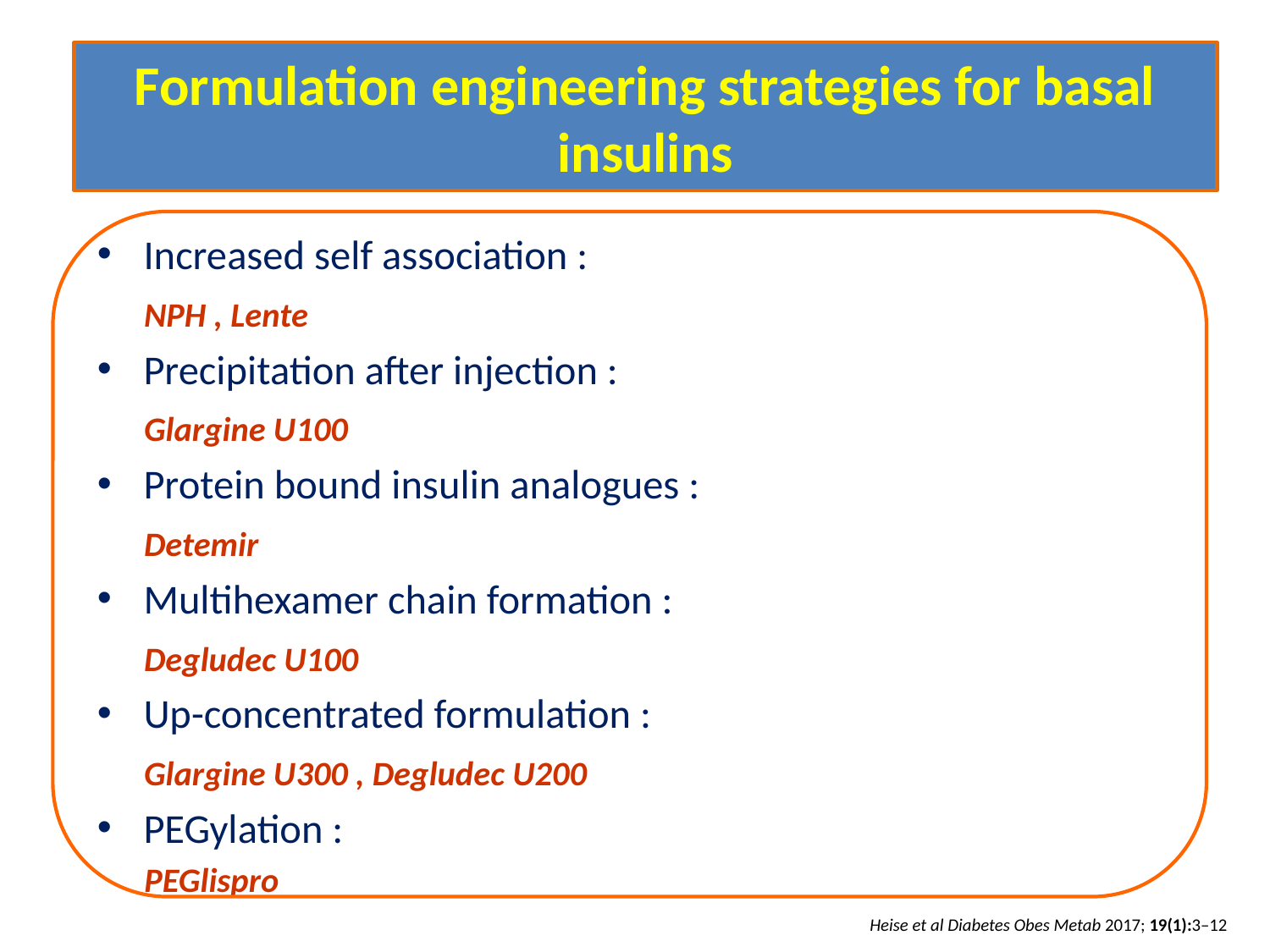

# Formulation engineering strategies for basal insulins

Increased self association :
     NPH , Lente
Precipitation after injection :
     Glargine U100
Protein bound insulin analogues :
     Detemir
Multihexamer chain formation :
     Degludec U100
Up-concentrated formulation :
     Glargine U300 , Degludec U200
PEGylation :
      PEGlispro
Heise et al Diabetes Obes Metab 2017; 19(1):3–12